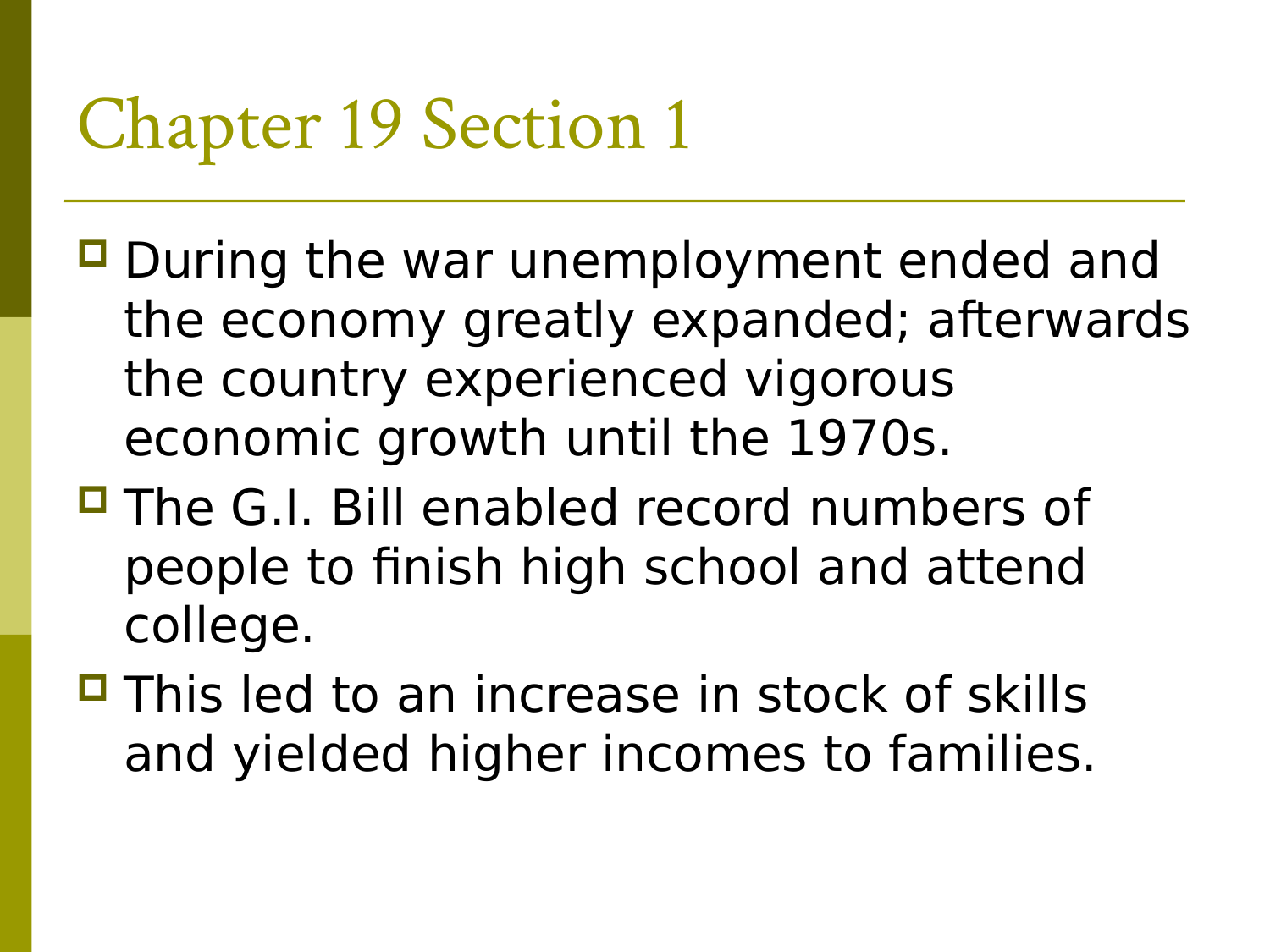

Chapter 19 Section 1
During the war unemployment ended and the economy greatly expanded; afterwards the country experienced vigorous economic growth until the 1970s.
The G.I. Bill enabled record numbers of people to finish high school and attend college.
This led to an increase in stock of skills and yielded higher incomes to families.